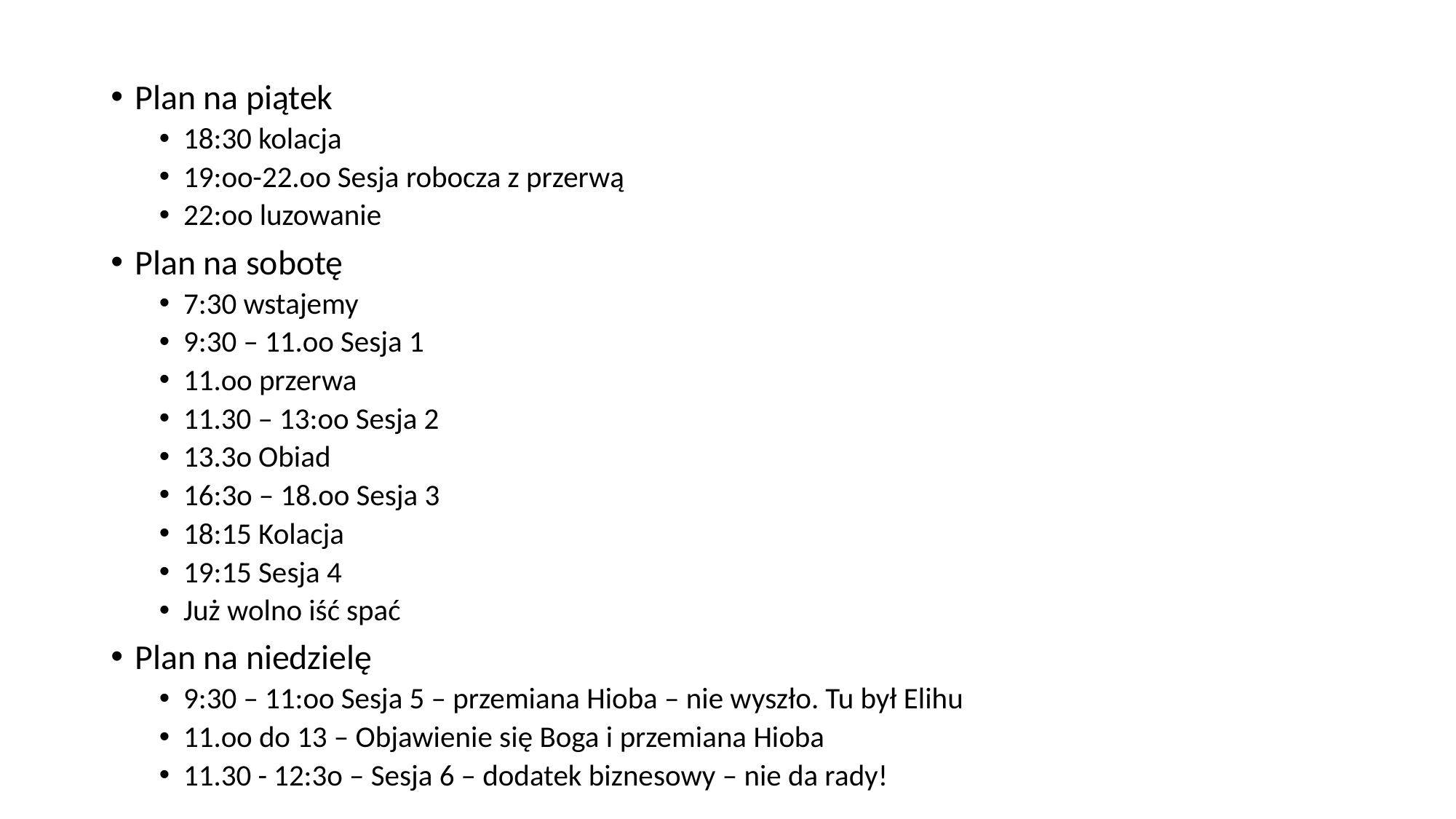

Plan na piątek
18:30 kolacja
19:oo-22.oo Sesja robocza z przerwą
22:oo luzowanie
Plan na sobotę
7:30 wstajemy
9:30 – 11.oo Sesja 1
11.oo przerwa
11.30 – 13:oo Sesja 2
13.3o Obiad
16:3o – 18.oo Sesja 3
18:15 Kolacja
19:15 Sesja 4
Już wolno iść spać
Plan na niedzielę
9:30 – 11:oo Sesja 5 – przemiana Hioba – nie wyszło. Tu był Elihu
11.oo do 13 – Objawienie się Boga i przemiana Hioba
11.30 - 12:3o – Sesja 6 – dodatek biznesowy – nie da rady!